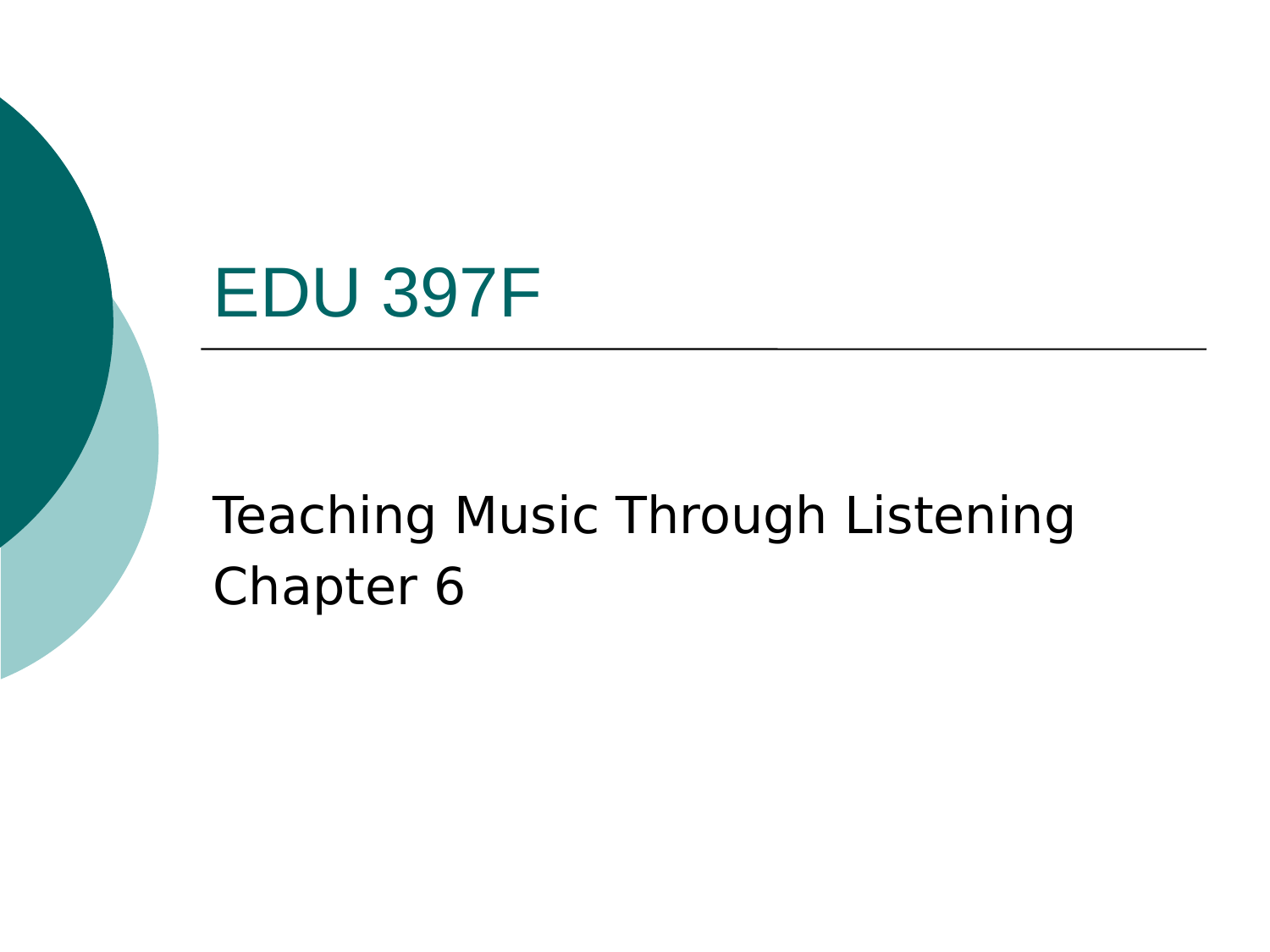

# EDU 397F
Teaching Music Through Listening
Chapter 6